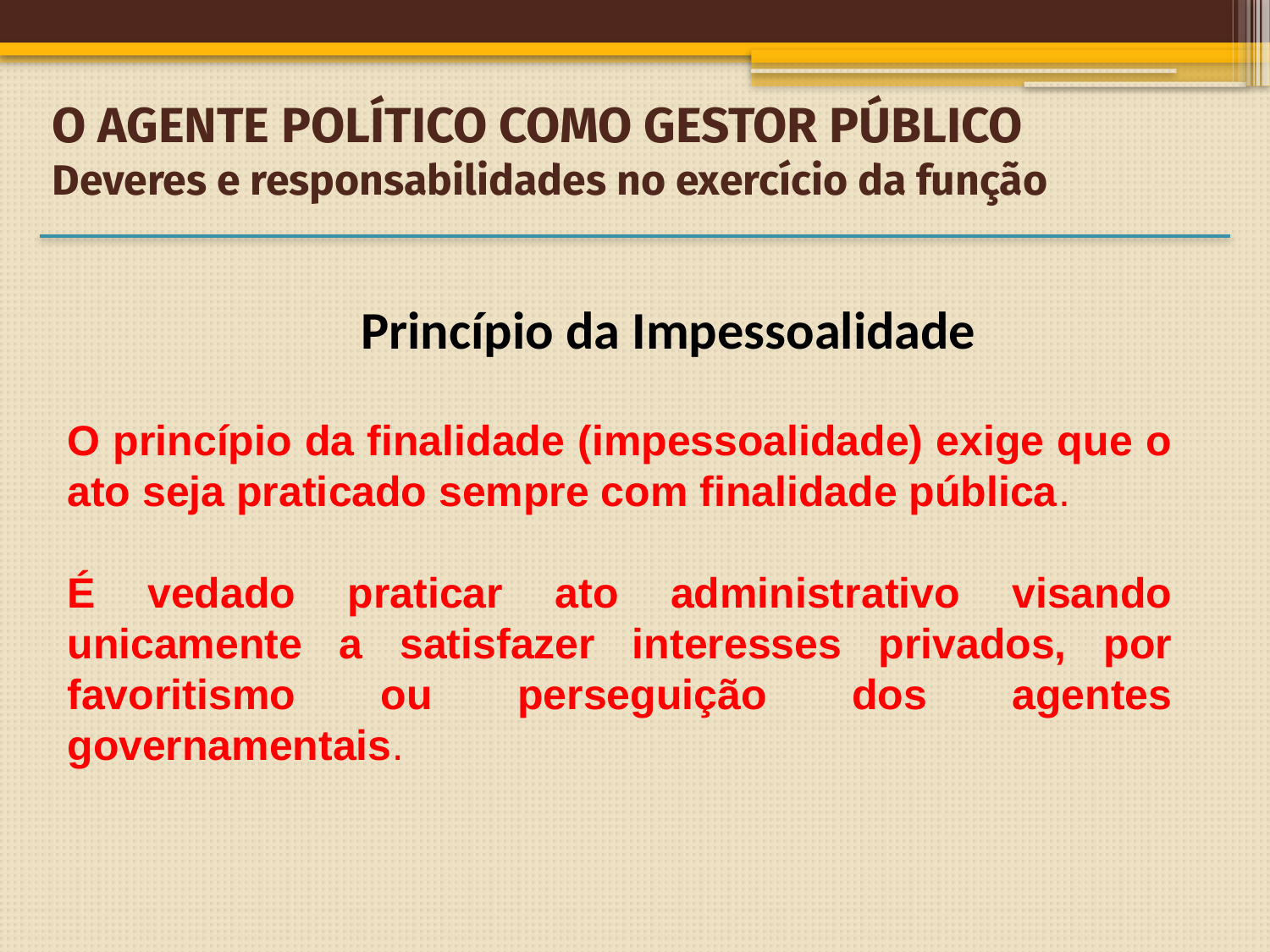

# O AGENTE POLÍTICO COMO GESTOR PÚBLICO Deveres e responsabilidades no exercício da função
Princípio da Impessoalidade
O princípio da finalidade (impessoalidade) exige que o ato seja praticado sempre com finalidade pública.

É vedado praticar ato administrativo visando unicamente a satisfazer interesses privados, por favoritismo ou perseguição dos agentes governamentais.